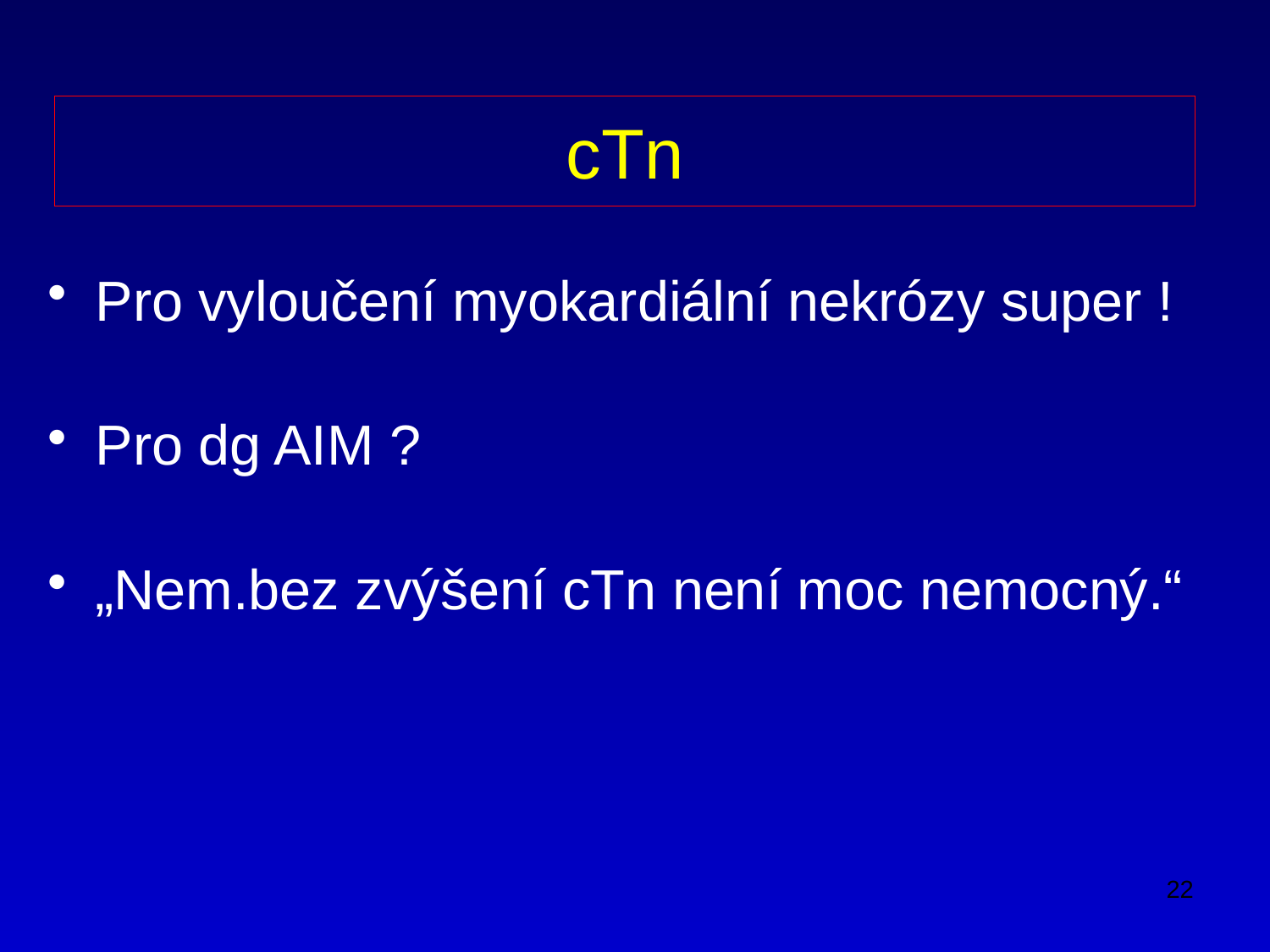

# cTn
Pro vyloučení myokardiální nekrózy super !

Pro dg AIM ?

„Nem.bez zvýšení cTn není moc nemocný.“
22